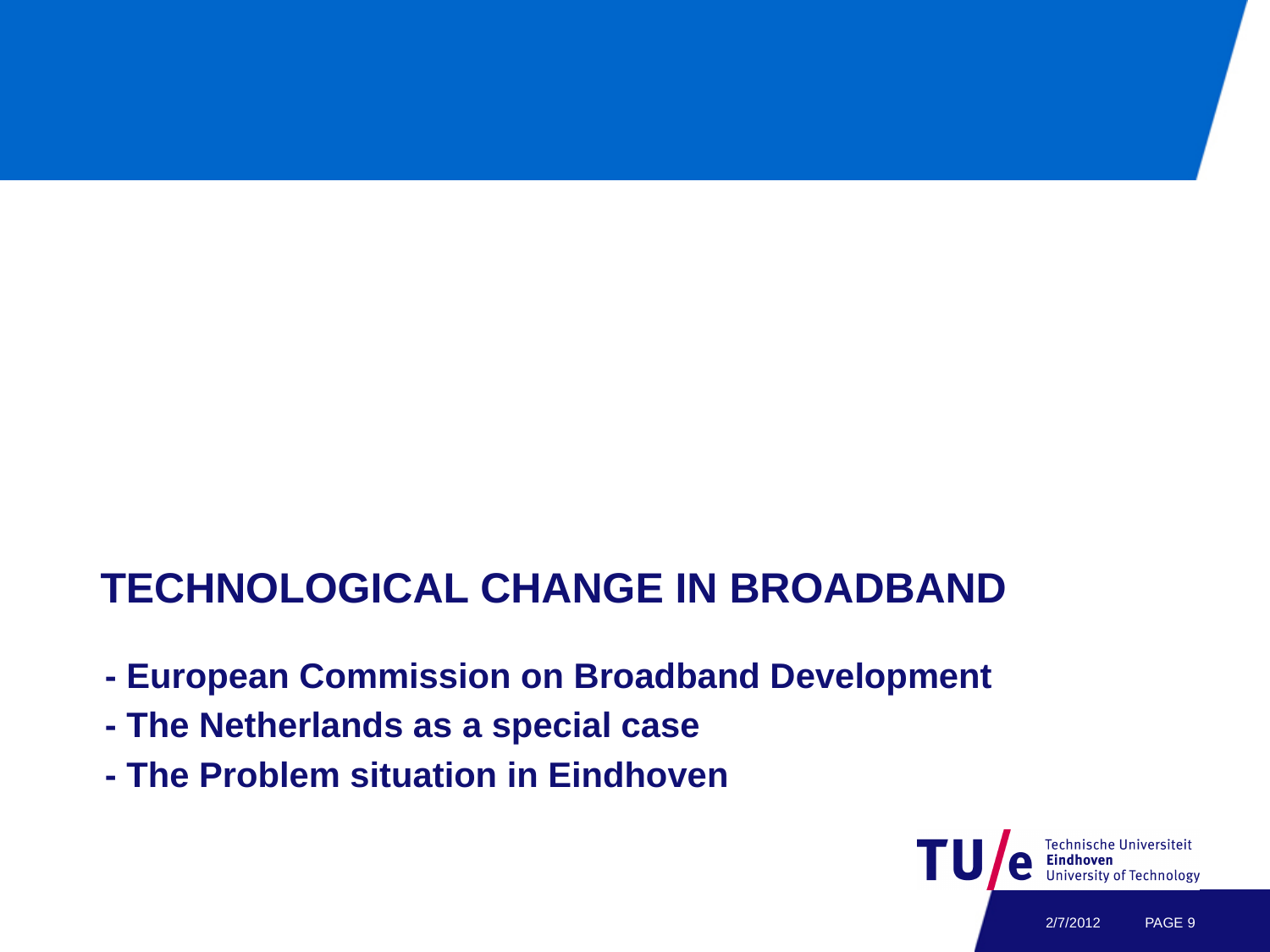

Technological Change in Broadband
- European Commission on Broadband Development
- The Netherlands as a special case
- The Problem situation in Eindhoven
2/7/2012
PAGE 9